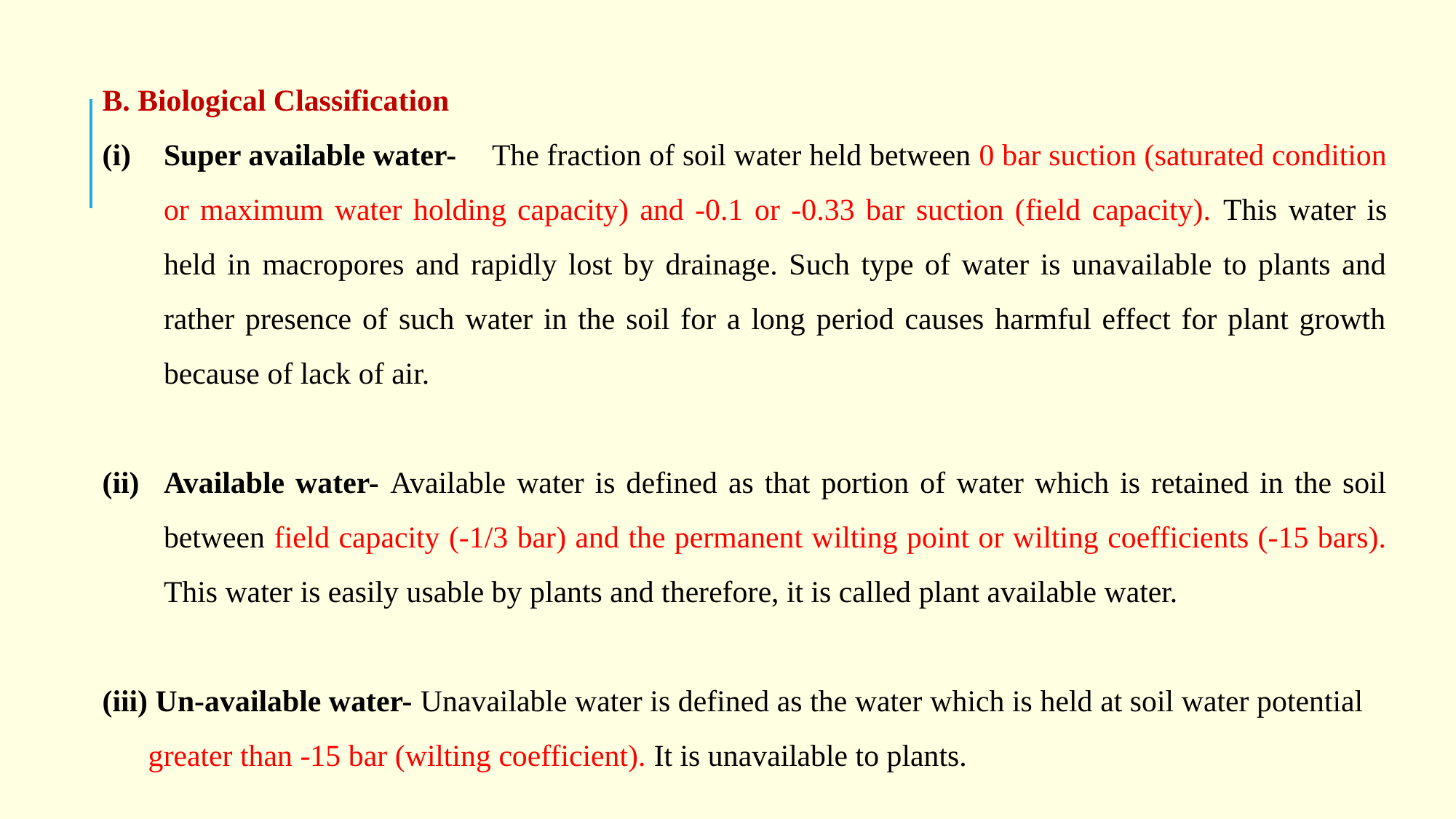

B. Biological Classification
Super available water- 	The fraction of soil water held between 0 bar suction (saturated condition or maximum water holding capacity) and -0.1 or -0.33 bar suction (field capacity). This water is held in macropores and rapidly lost by drainage. Such type of water is unavailable to plants and rather presence of such water in the soil for a long period causes harmful effect for plant growth because of lack of air.

Available water- Available water is defined as that portion of water which is retained in the soil between field capacity (-1/3 bar) and the permanent wilting point or wilting coefficients (-15 bars). This water is easily usable by plants and therefore, it is called plant available water.

(iii) Un-available water- Unavailable water is defined as the water which is held at soil water potential
      greater than -15 bar (wilting coefficient). It is unavailable to plants.